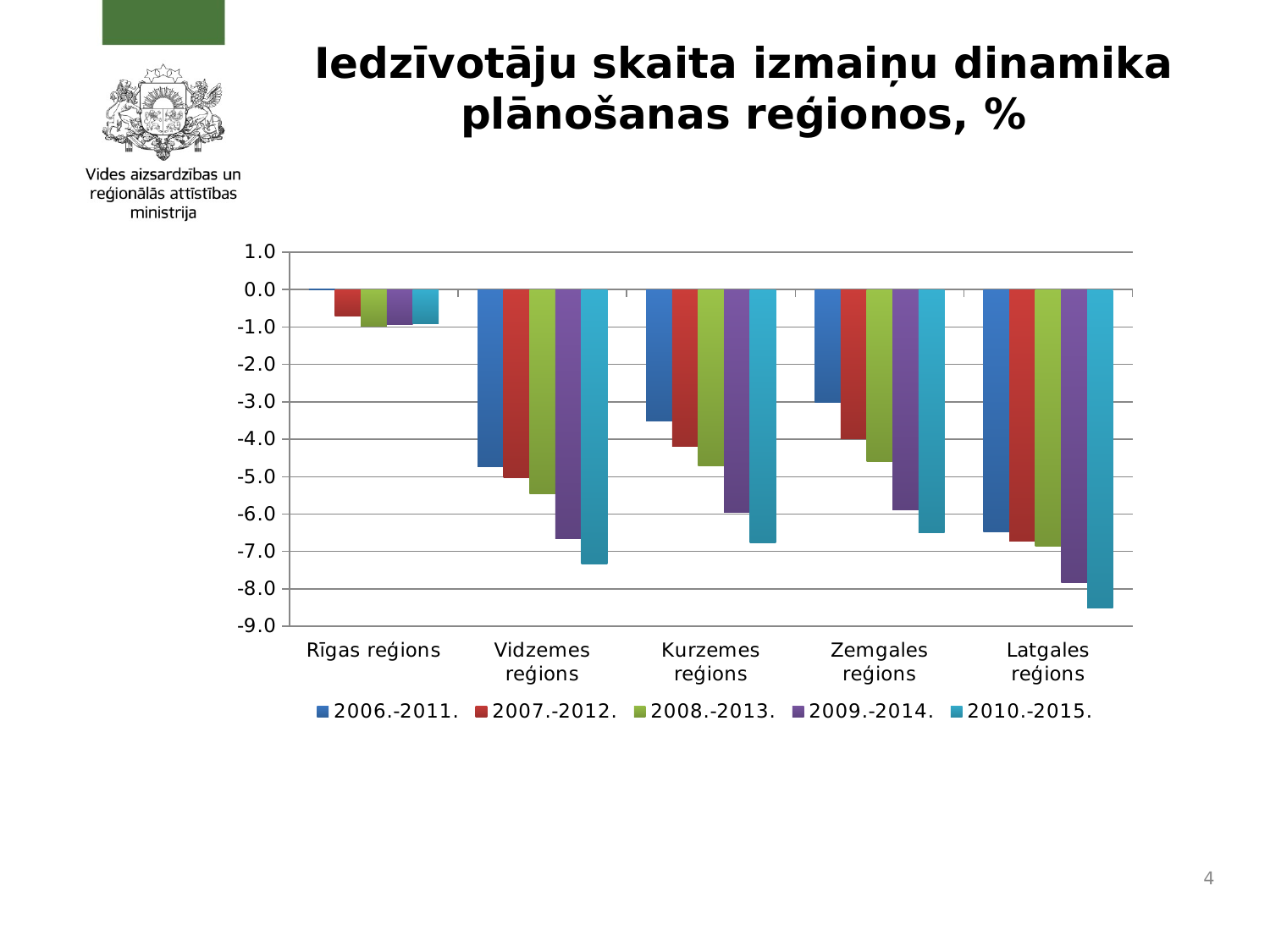

# Iedzīvotāju skaita izmaiņu dinamika plānošanas reģionos, %

### Chart

| Category | 2006.-2011. | 2007.-2012. | 2008.-2013. | 2009.-2014. | 2010.-2015. |
|---|---|---|---|---|---|
| Rīgas reģions | 0.0228235465965528 | -0.7108080108926906 | -0.9735500289730816 | -0.934574354249566 | -0.9043491858857156 |
| Vidzemes reģions | -4.741301233388773 | -5.024333430389746 | -5.447712624131343 | -6.661807950780075 | -7.3254844981944665 |
| Kurzemes reģions | -3.500631548869559 | -4.182679592376487 | -4.720652031024057 | -5.962233456885235 | -6.767305399591049 |
| Zemgales reģions | -3.0069859269008767 | -3.99032648125756 | -4.6062035700454045 | -5.880063132117403 | -6.492473992313582 |
| Latgales reģions | -6.4771245297982745 | -6.7139178903884655 | -6.865350707435578 | -7.8220488961603065 | -8.50293412557175 |
4